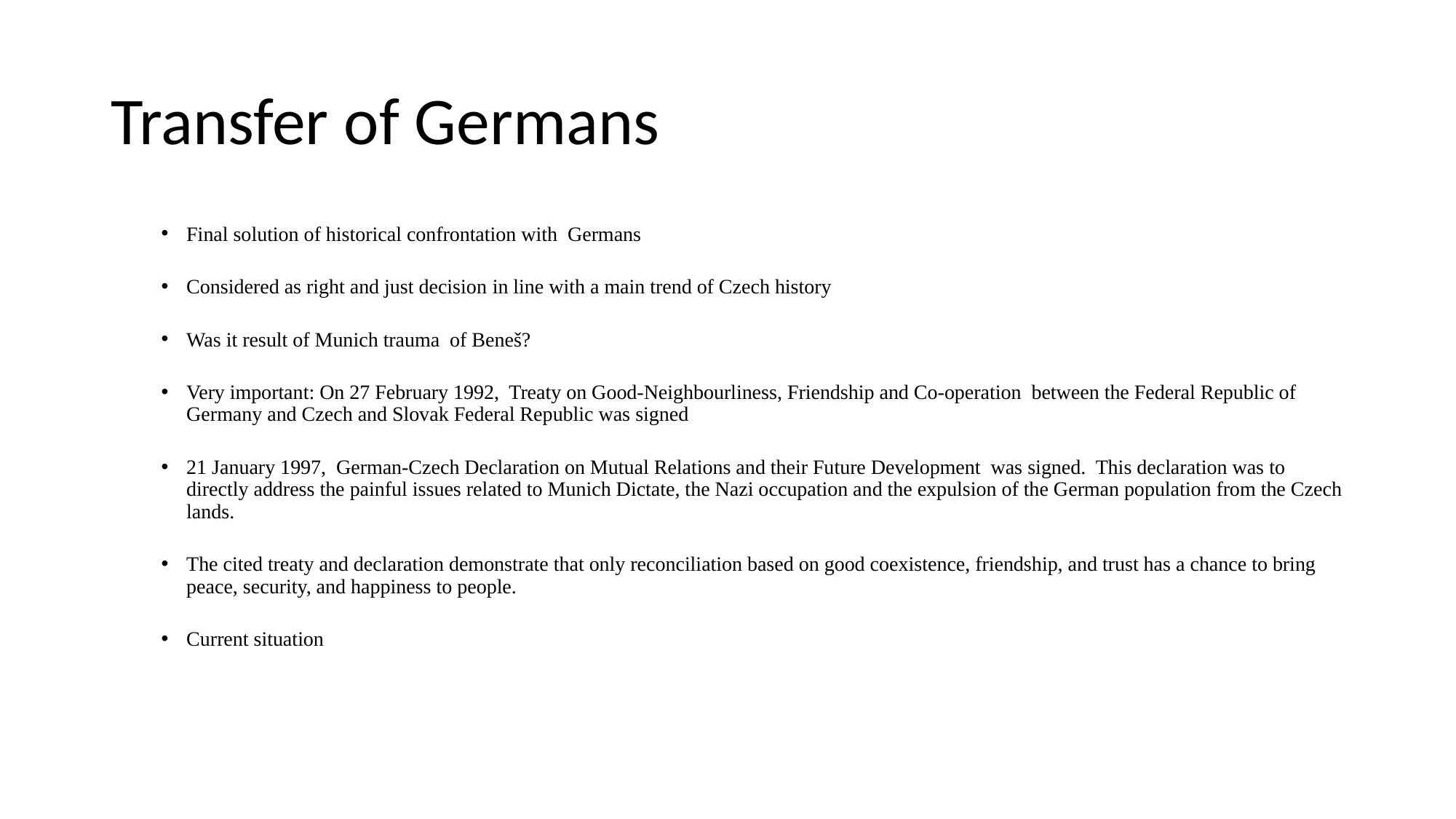

# Transfer of Germans
Final solution of historical confrontation with  Germans

Considered as right and just decision in line with a main trend of Czech history

Was it result of Munich trauma  of Beneš?

Very important: On 27 February 1992,  Treaty on Good-Neighbourliness, Friendship and Co-operation  between the Federal Republic of Germany and Czech and Slovak Federal Republic was signed

21 January 1997,  German-Czech Declaration on Mutual Relations and their Future Development  was signed.  This declaration was to directly address the painful issues related to Munich Dictate, the Nazi occupation and the expulsion of the German population from the Czech lands.

The cited treaty and declaration demonstrate that only reconciliation based on good coexistence, friendship, and trust has a chance to bring peace, security, and happiness to people.

Current situation